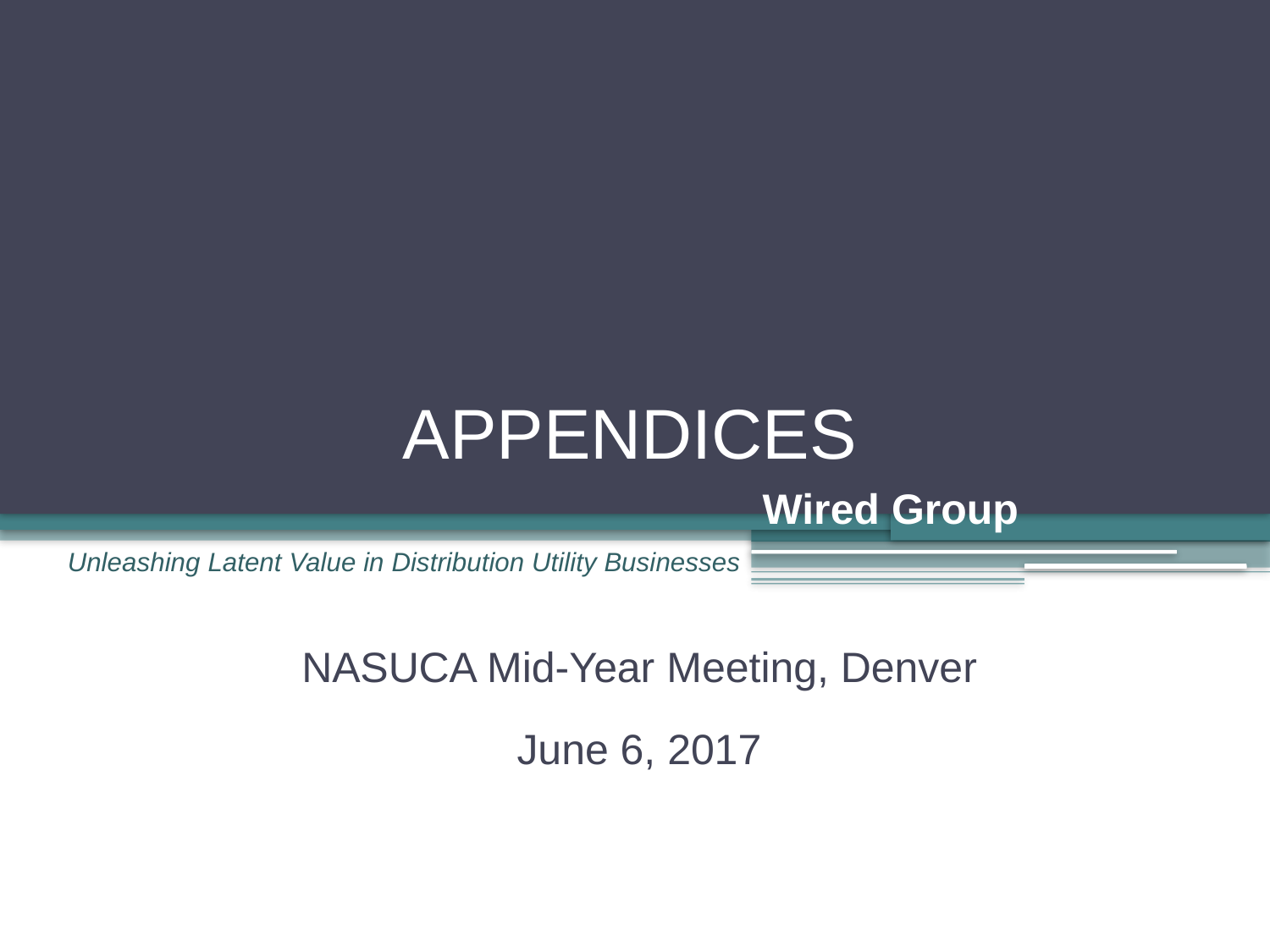

# APPENDICES
Unleashing Latent Value in Distribution Utility Businesses
NASUCA Mid-Year Meeting, Denver
June 6, 2017